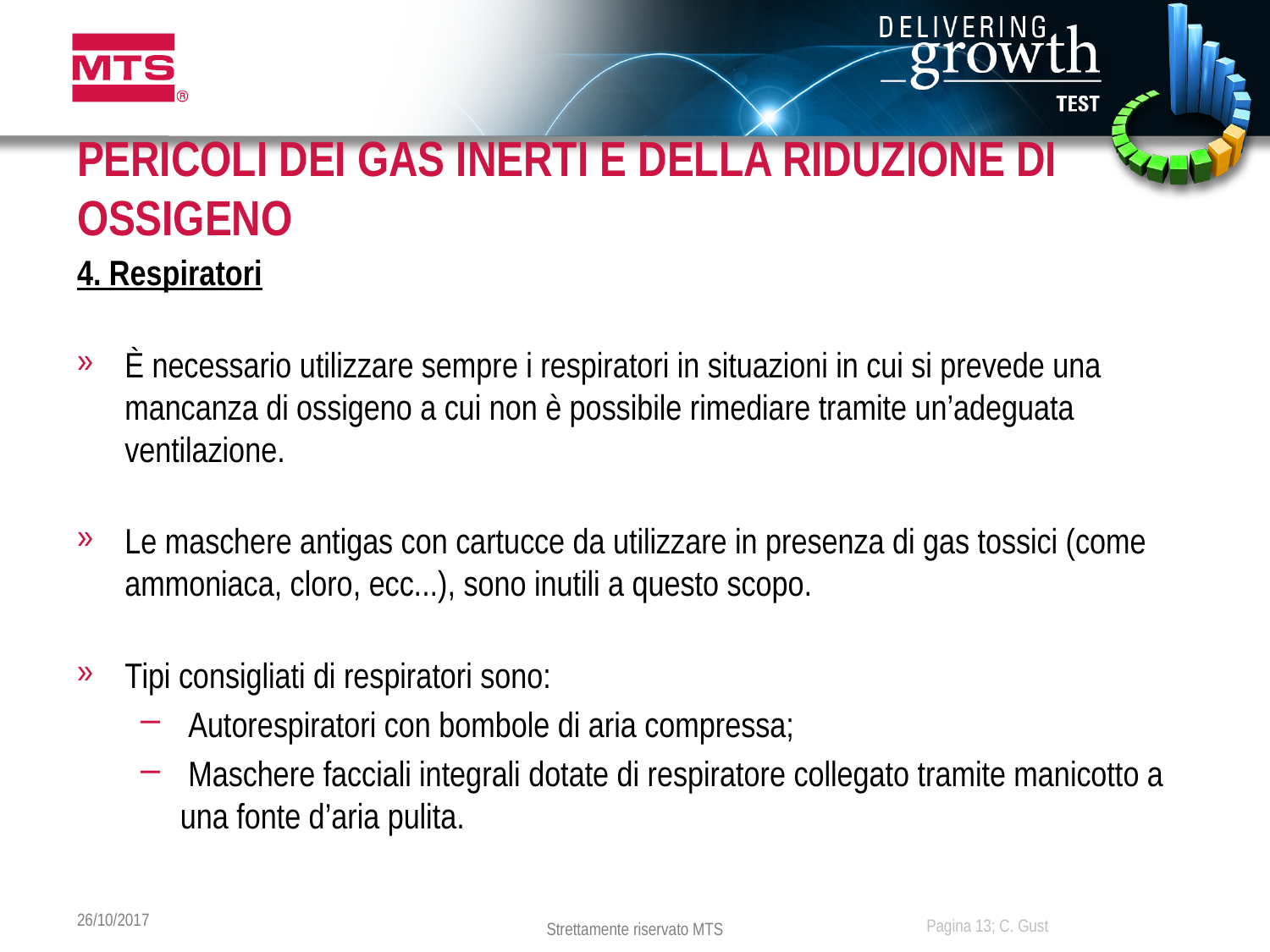

# PERICOLI DEI GAS INERTI E DELLA RIDUZIONE DI OSSIGENO

4. Respiratori
È necessario utilizzare sempre i respiratori in situazioni in cui si prevede una mancanza di ossigeno a cui non è possibile rimediare tramite un’adeguata ventilazione.
Le maschere antigas con cartucce da utilizzare in presenza di gas tossici (come ammoniaca, cloro, ecc...), sono inutili a questo scopo.
Tipi consigliati di respiratori sono:
 Autorespiratori con bombole di aria compressa;
 Maschere facciali integrali dotate di respiratore collegato tramite manicotto a una fonte d’aria pulita.
26/10/2017

Pagina 13; C. Gust

Strettamente riservato MTS